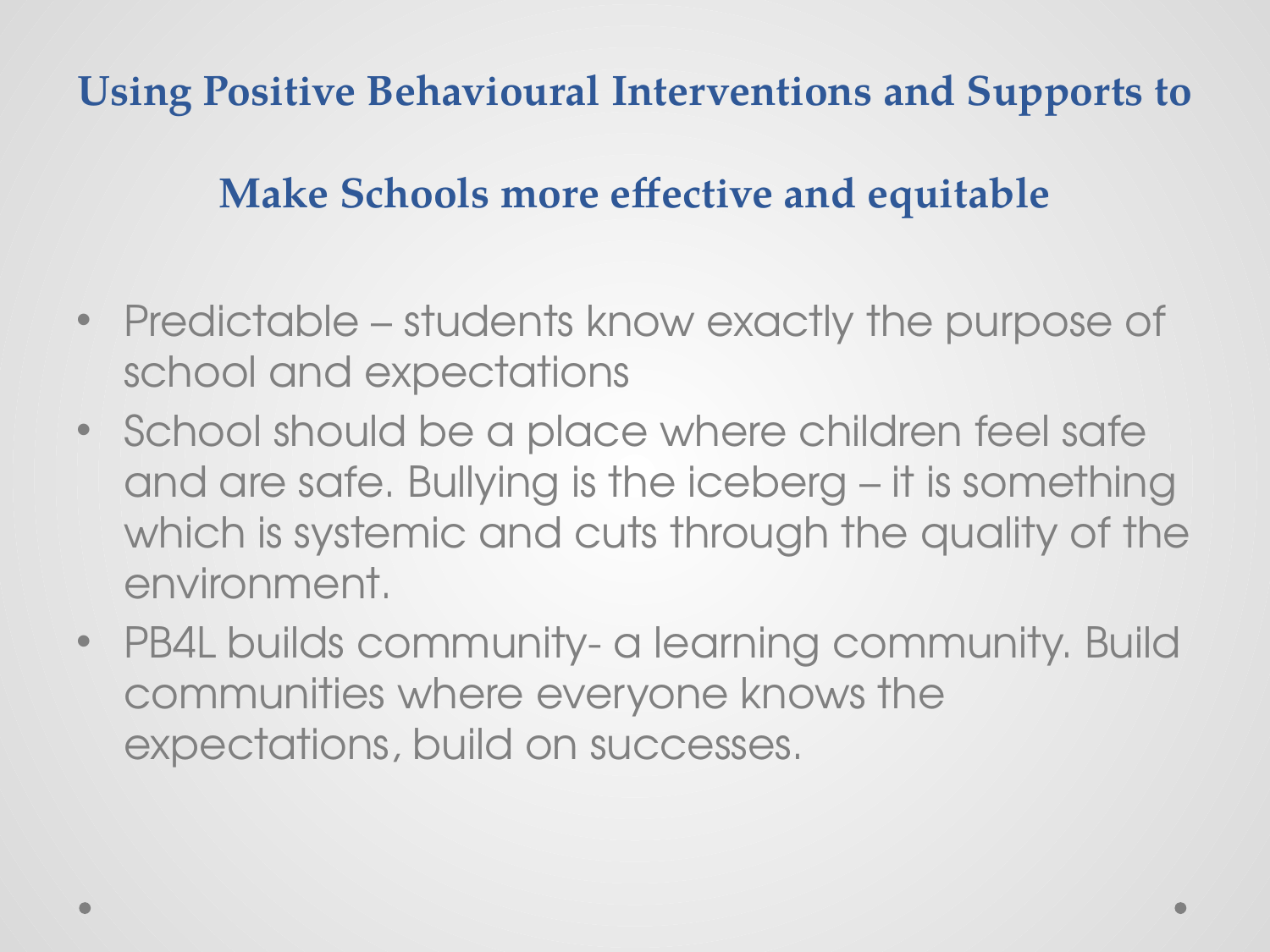

# Using Positive Behavioural Interventions and Supports to Make Schools more effective and equitable
Predictable – students know exactly the purpose of school and expectations
School should be a place where children feel safe and are safe. Bullying is the iceberg – it is something which is systemic and cuts through the quality of the environment.
PB4L builds community- a learning community. Build communities where everyone knows the expectations, build on successes.